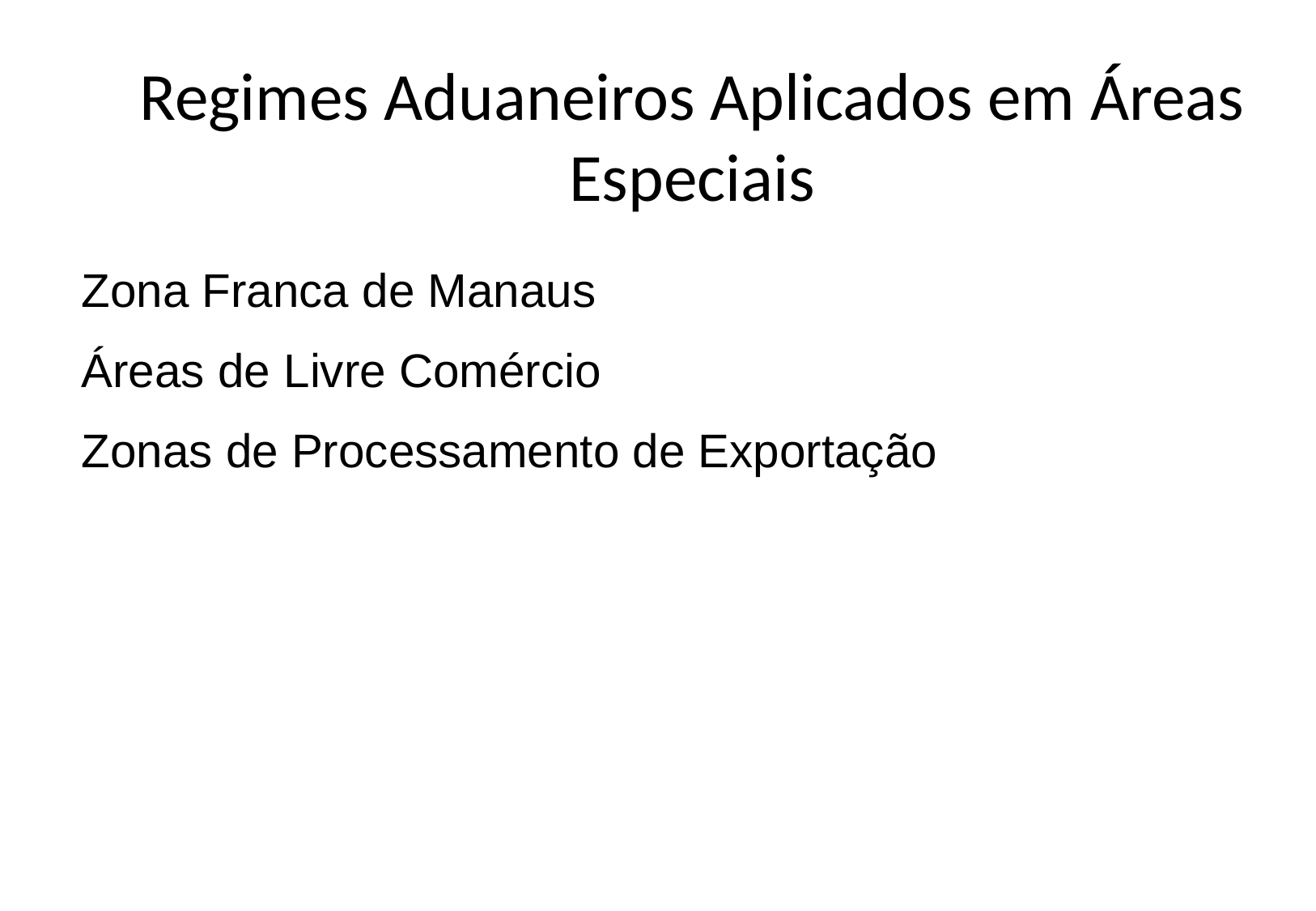

Regimes Aduaneiros Aplicados em Áreas Especiais

Zona Franca de Manaus
Áreas de Livre Comércio
Zonas de Processamento de Exportação